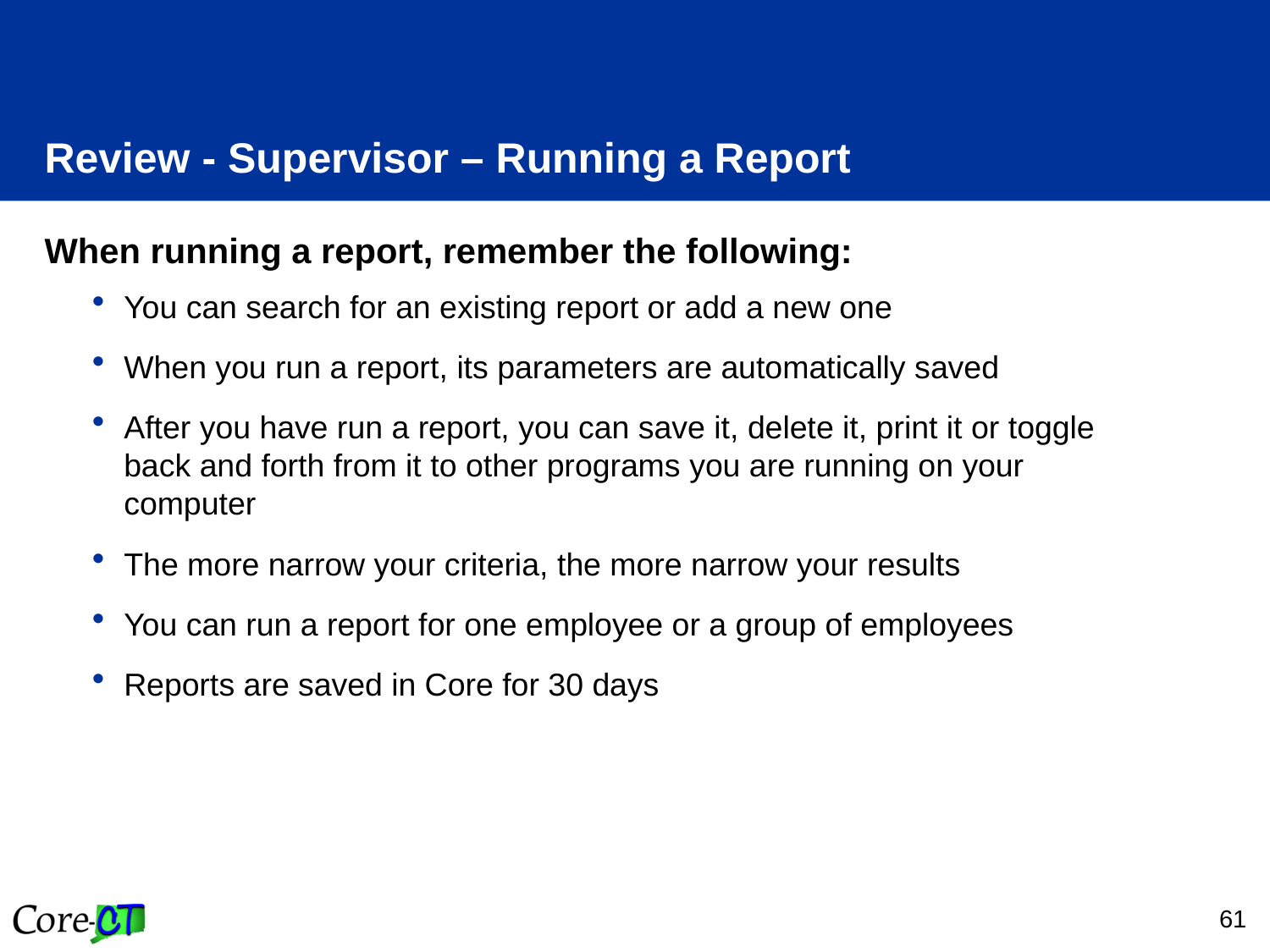

# Review - Supervisor – Running a Report
When running a report, remember the following:
You can search for an existing report or add a new one
When you run a report, its parameters are automatically saved
After you have run a report, you can save it, delete it, print it or toggle back and forth from it to other programs you are running on your computer
The more narrow your criteria, the more narrow your results
You can run a report for one employee or a group of employees
Reports are saved in Core for 30 days
61